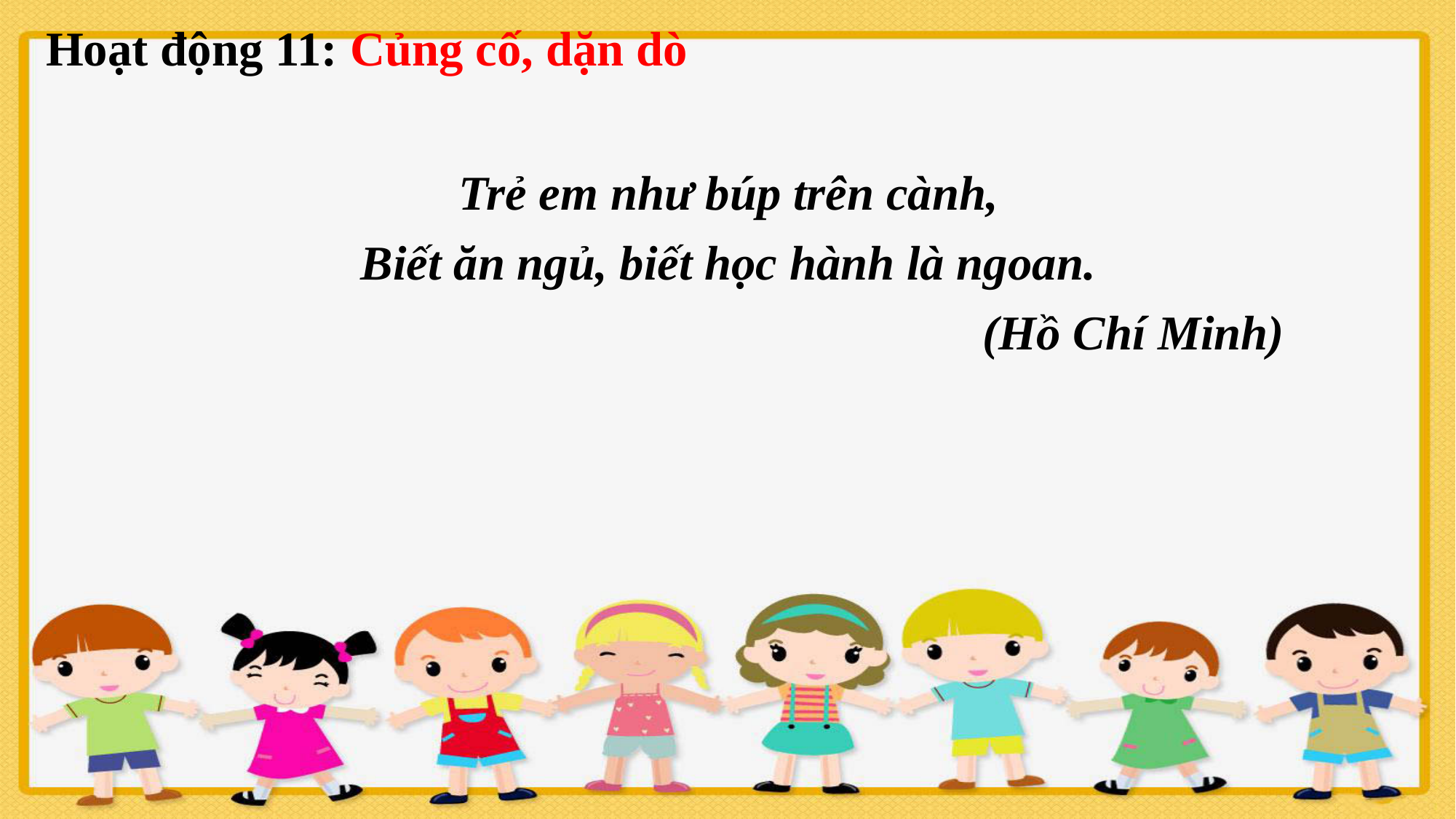

Hoạt động 11: Củng cố, dặn dò
Trẻ em như búp trên cành,
Biết ăn ngủ, biết học hành là ngoan.
(Hồ Chí Minh)